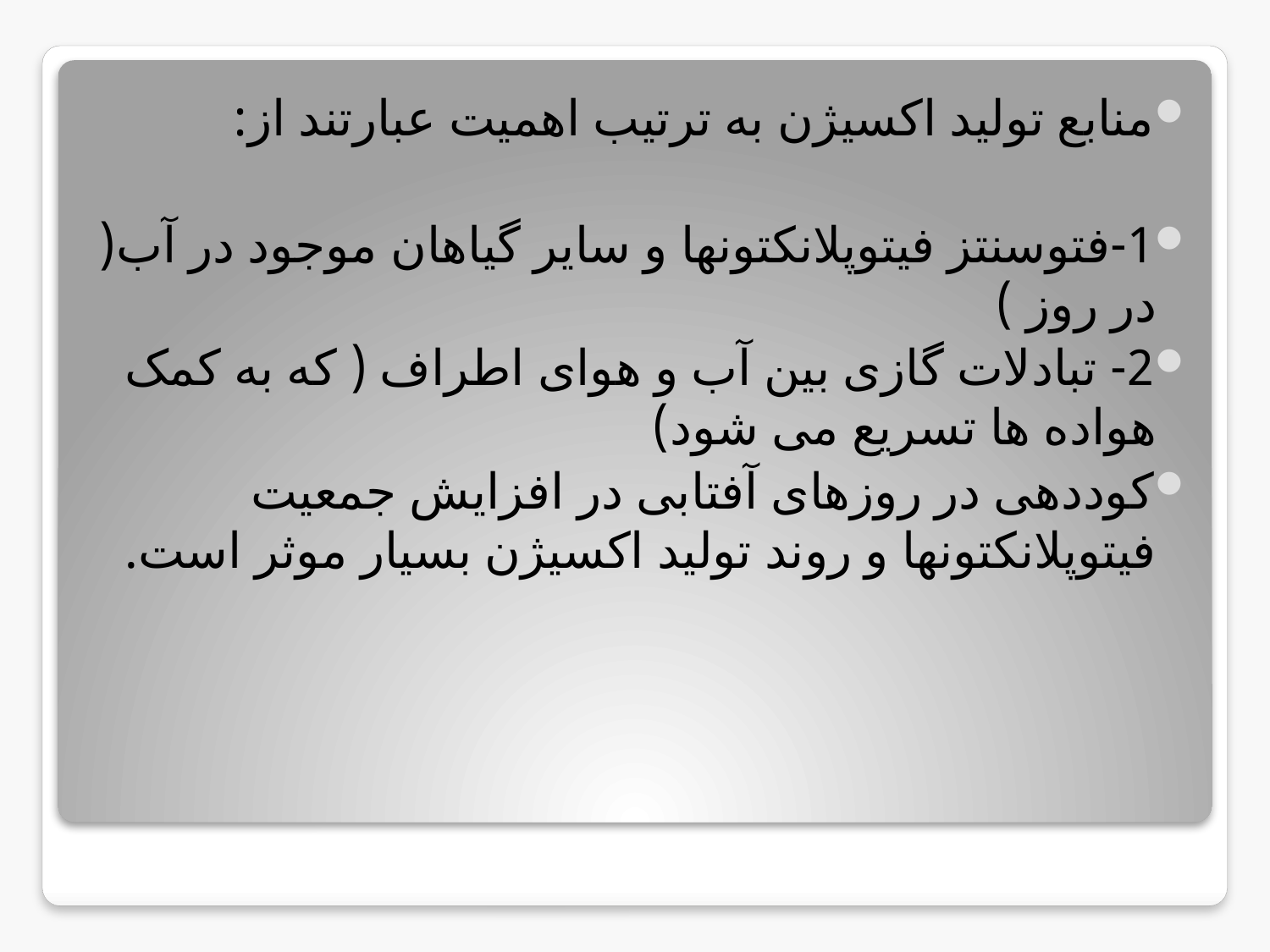

منابع تولید اکسیژن به ترتیب اهمیت عبارتند از:

1-فتوسنتز فیتوپلانکتونها و سایر گیاهان موجود در آب( در روز )
2- تبادلات گازی بین آب و هوای اطراف ( که به کمک هواده ها تسریع می شود)
کوددهی در روزهای آفتابی در افزایش جمعیت فیتوپلانکتونها و روند تولید اکسیژن بسیار موثر است.